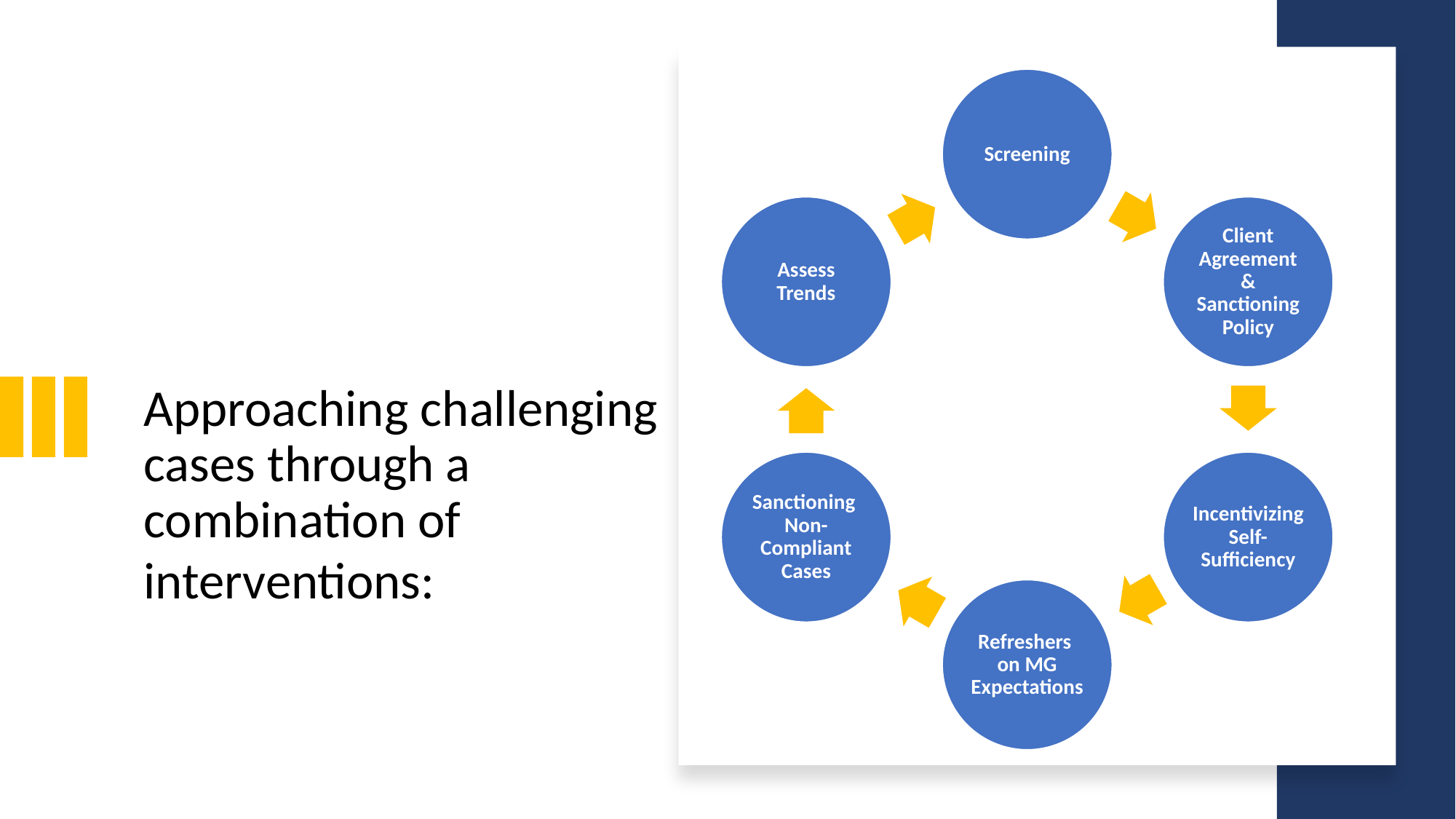

Screening

Client Agreement & Sanctioning Policy

Incentivizing Self-Sufficiency

Refreshers
on MG Expectations

Sanctioning
Non-Compliant Cases

Assess Trends

# Approaching challenging cases through a combination of interventions: